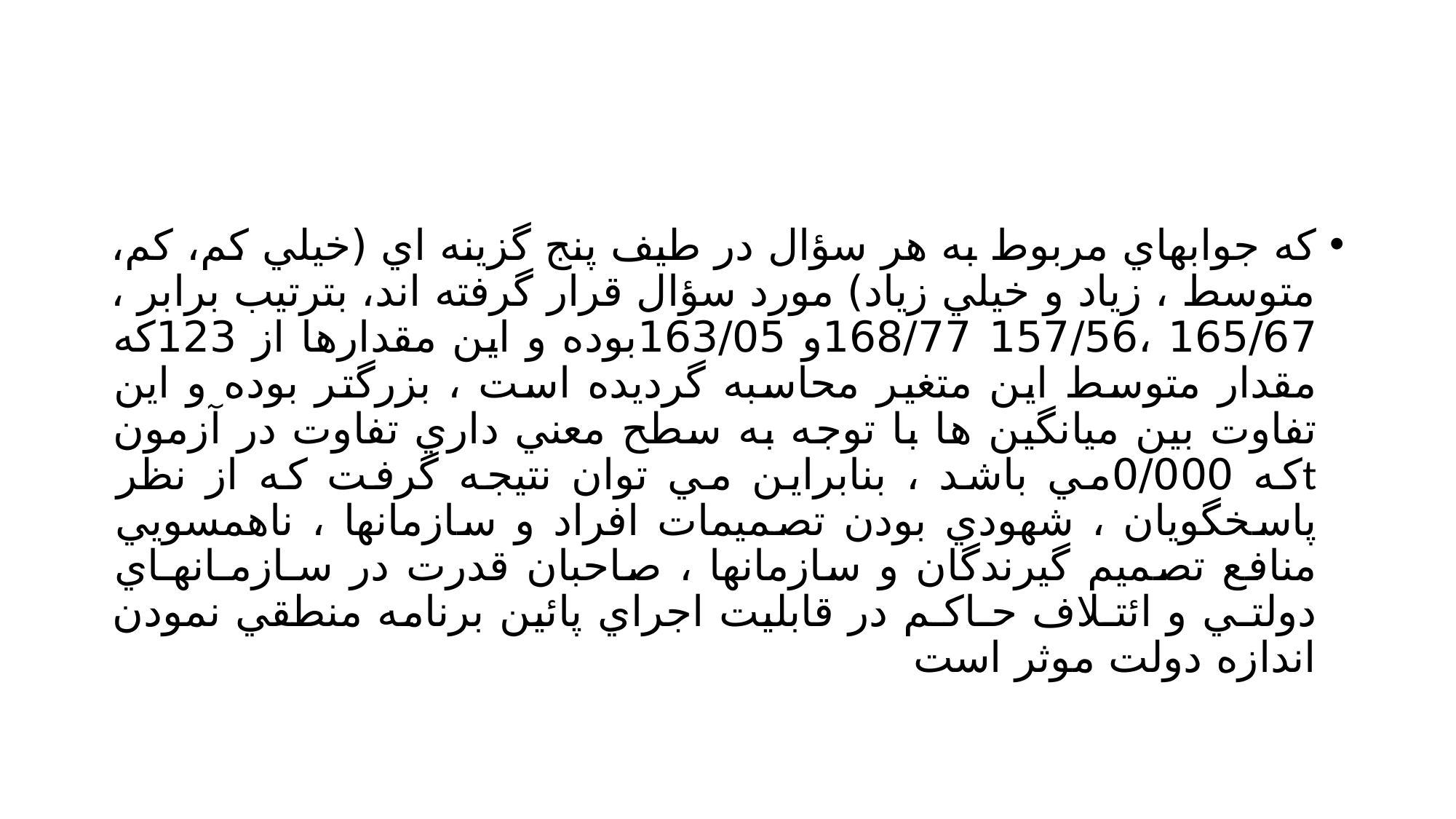

#
كه جوابهاي مربوط به هر سؤال در طيف پنج گزينه اي (خيلي كم، كم، متوسط ، زياد و خيلي زياد) مورد سؤال قرار گرفته اند، بترتيب برابر ، 165/67 ،157/56 168/77و 163/05بوده و اين مقدارها از 123كه مقدار متوسط اين متغير محاسبه گرديده است ، بزرگتر بوده و اين تفاوت بين ميانگين ها با توجه به سطح معني داري تفاوت در آزمون tكه 0/000مي باشد ، بنابراين مي توان نتيجه گرفت كه از نظر پاسخگويان ، شهودي بودن تصميمات افراد و سازمانها ، ناهمسويي منافع تصميم گيرندگان و سازمانها ، صاحبان قدرت در سـازمـانهـاي دولتـي و ائتـلاف حـاكـم در قابليت اجراي پائين برنامه منطقي نمودن اندازه دولت موثر است